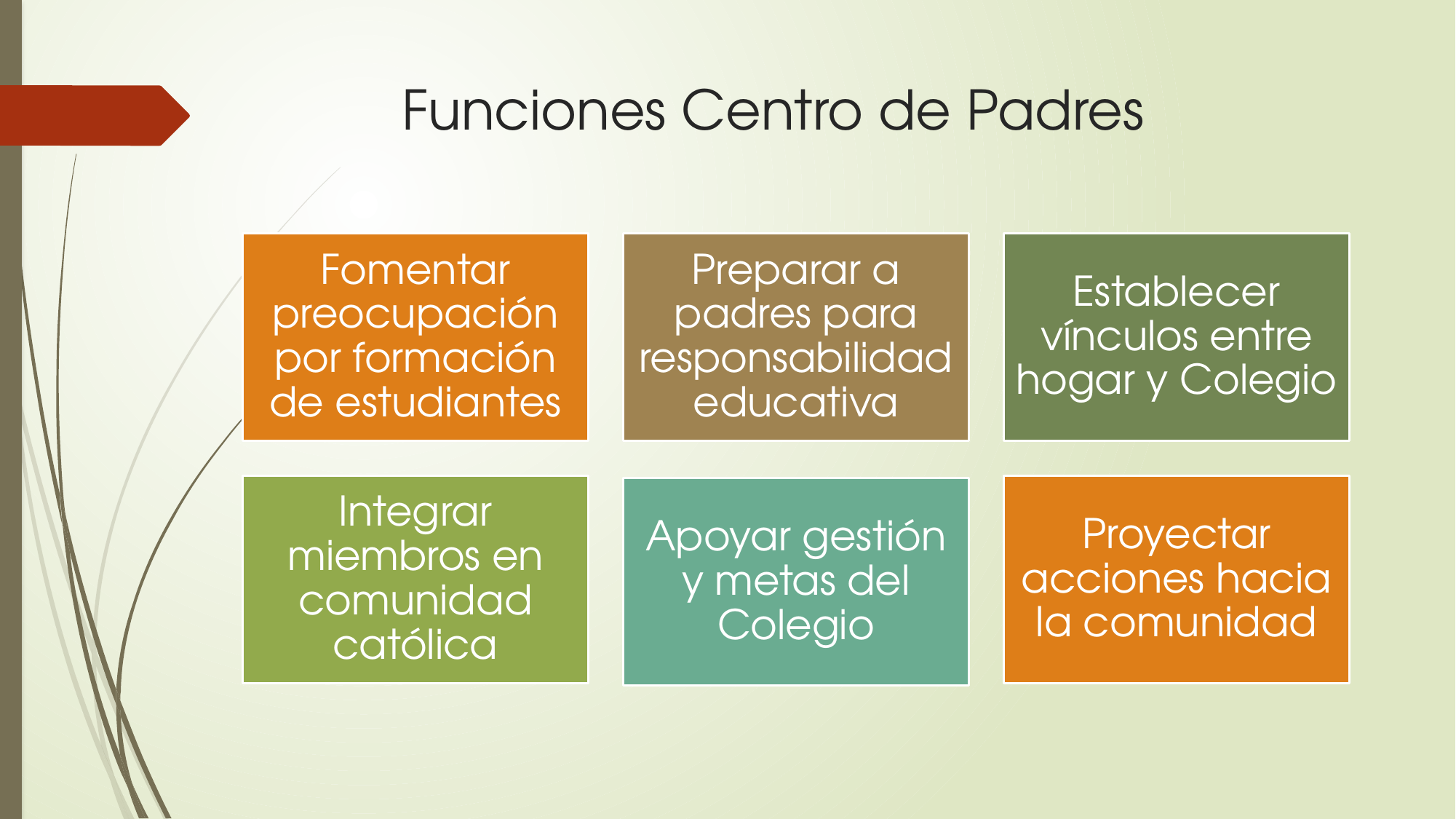

Funciones Centro de Padres
Fomentar preocupación por formación de estudiantes
Preparar a padres para responsabilidad educativa
Establecer vínculos entre hogar y Colegio
Integrar miembros en comunidad católica
Apoyar gestión y metas del Colegio
Proyectar acciones hacia la comunidad